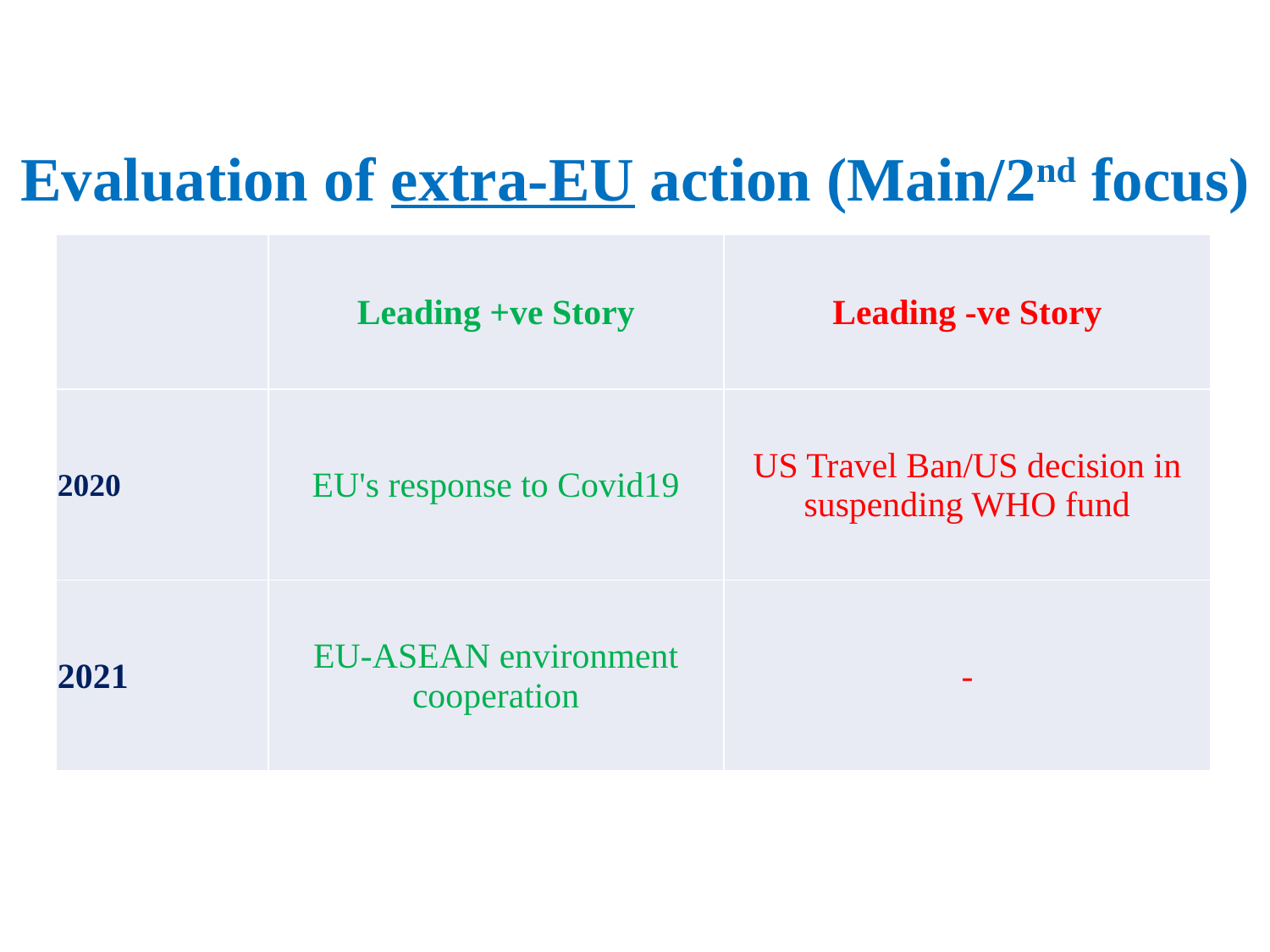

# Evaluation of extra-EU action (Main/2nd focus)
|  | Leading +ve Story | Leading -ve Story |
| --- | --- | --- |
| 2020 | EU's response to Covid19 | US Travel Ban/US decision in suspending WHO fund |
| 2021 | EU-ASEAN environment cooperation | - |